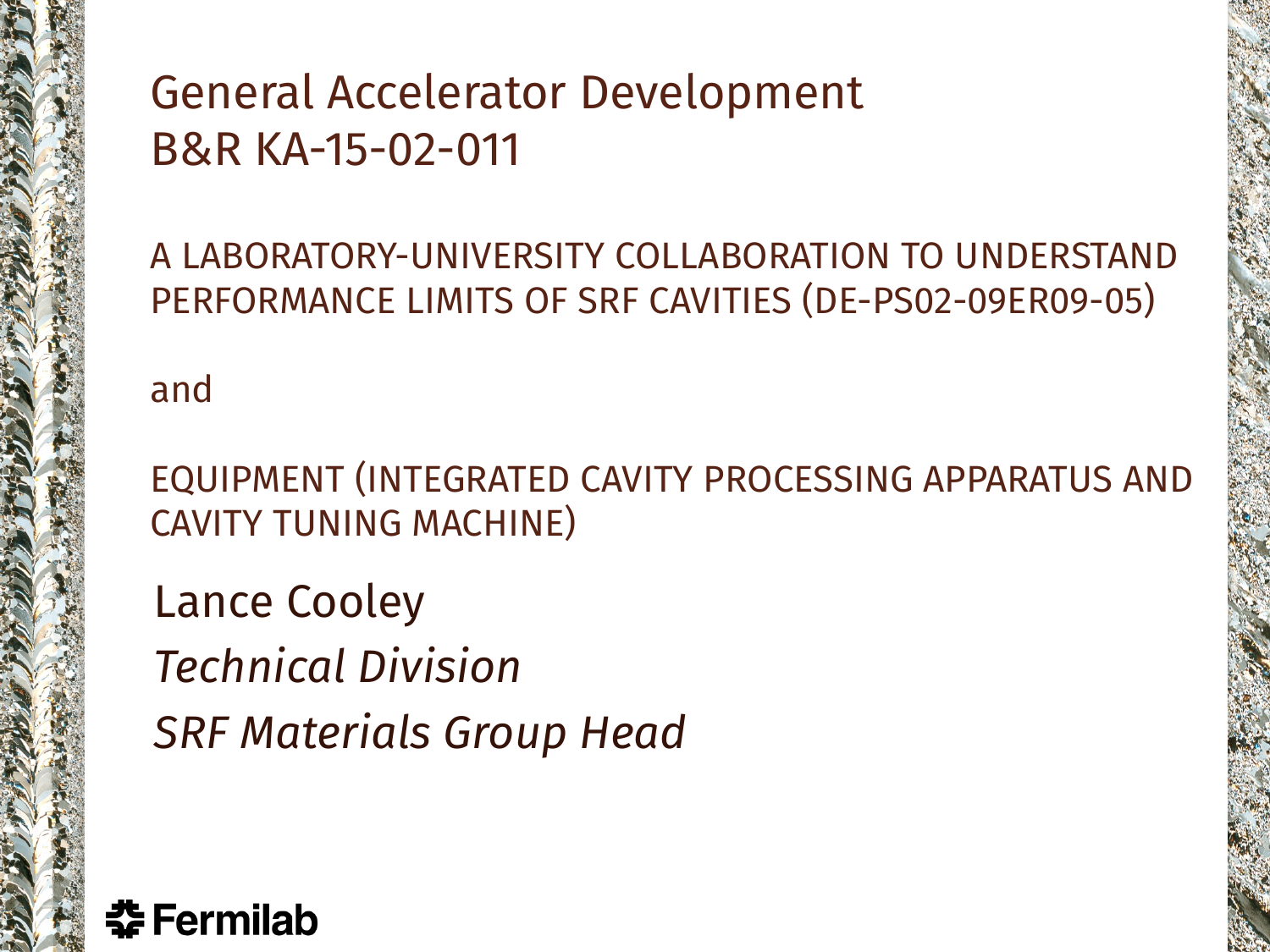

# General Accelerator Development B&R KA-15-02-011 A LABORATORY-UNIVERSITY COLLABORATION TO UNDERSTAND PERFORMANCE LIMITS OF SRF CAVITIES (DE-PS02-09ER09-05) and EQUIPMENT (INTEGRATED CAVITY PROCESSING APPARATUS AND CAVITY TUNING MACHINE)
Lance Cooley
Technical Division
SRF Materials Group Head